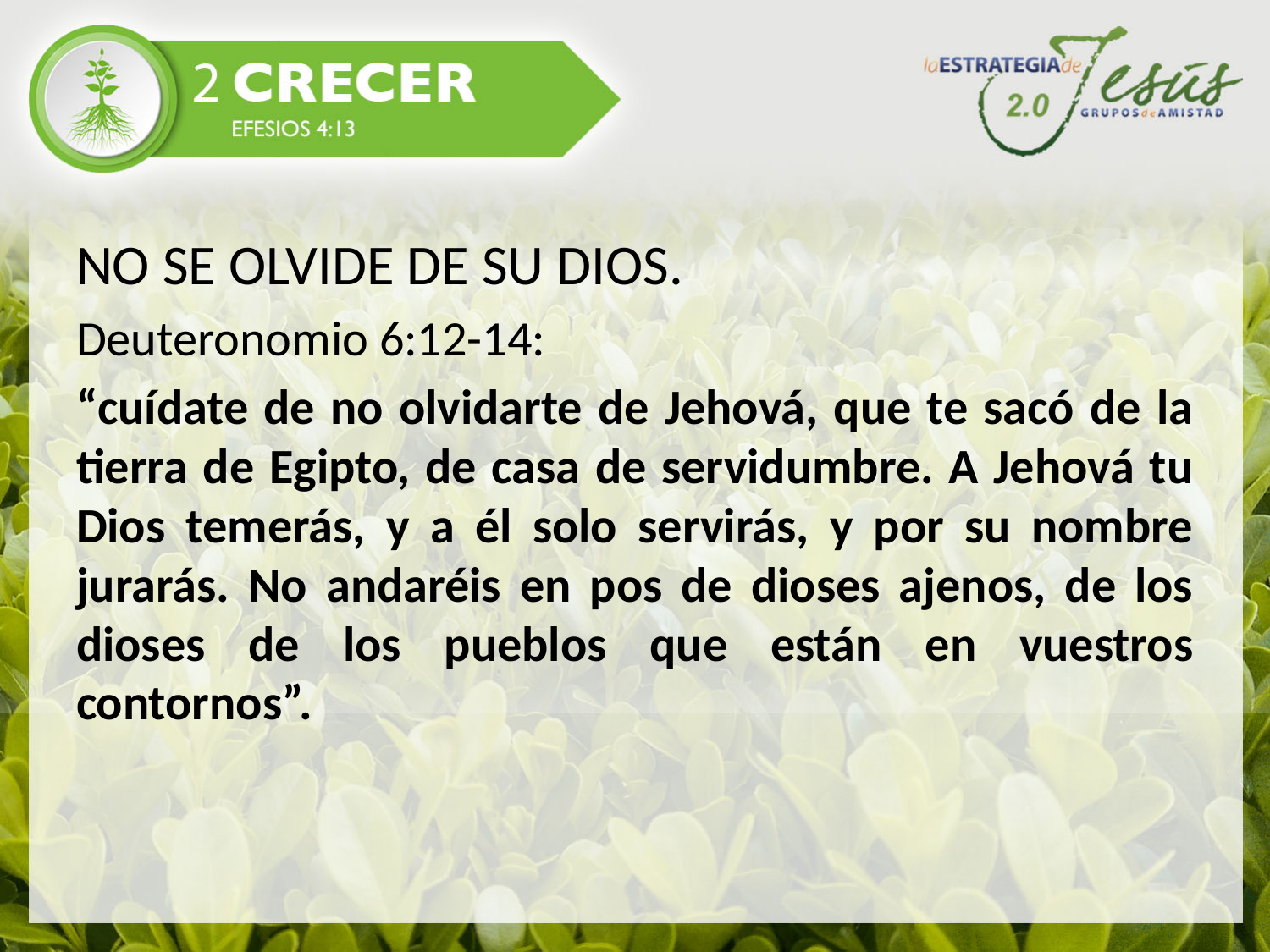

NO SE OLVIDE DE SU DIOS.
Deuteronomio 6:12-14:
“cuídate de no olvidarte de Jehová, que te sacó de la tierra de Egipto, de casa de servidumbre. A Jehová tu Dios temerás, y a él solo servirás, y por su nombre jurarás. No andaréis en pos de dioses ajenos, de los dioses de los pueblos que están en vuestros contornos”.